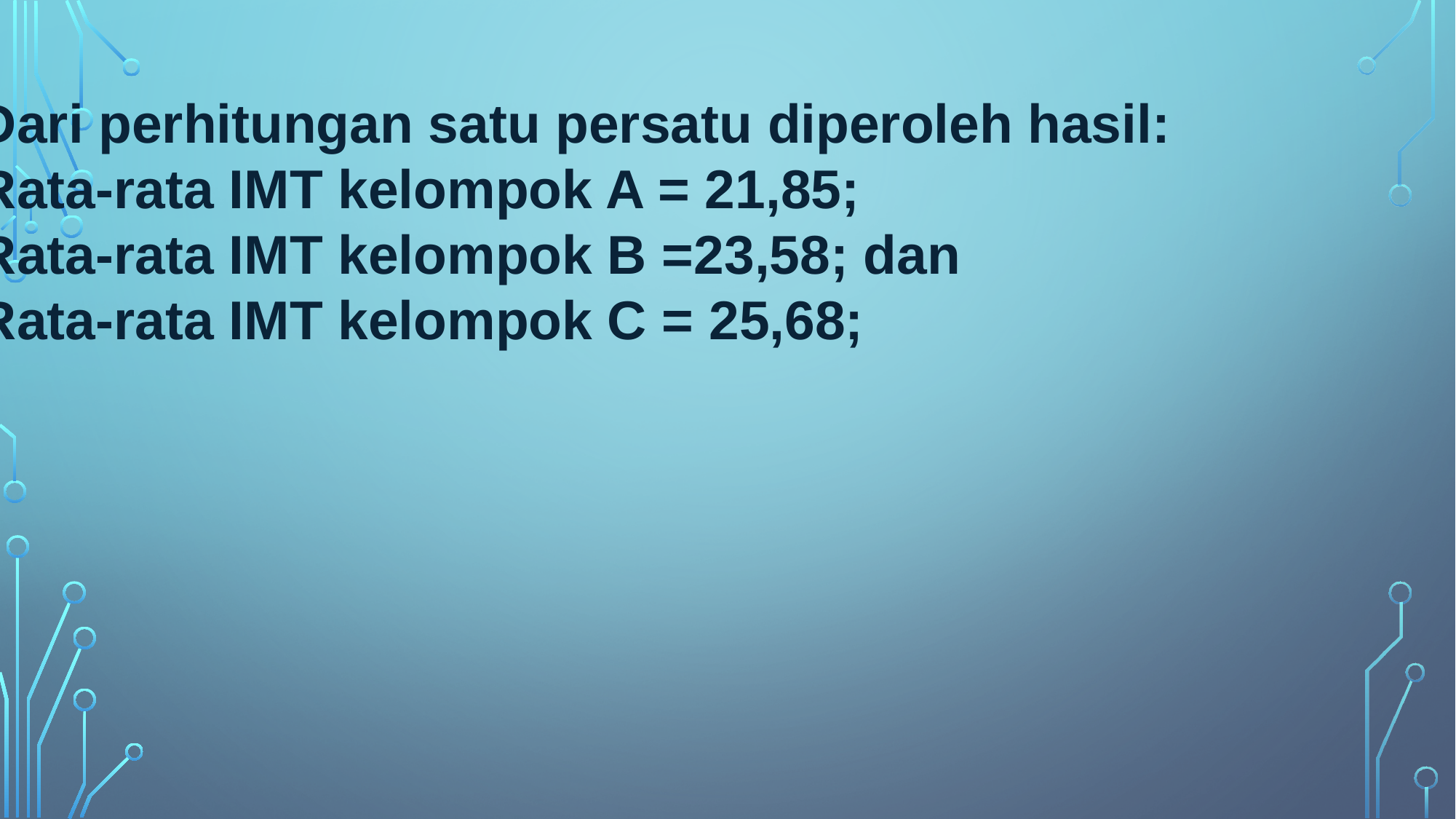

Dari perhitungan satu persatu diperoleh hasil:
Rata-rata IMT kelompok A = 21,85;
Rata-rata IMT kelompok B =23,58; dan
Rata-rata IMT kelompok C = 25,68;